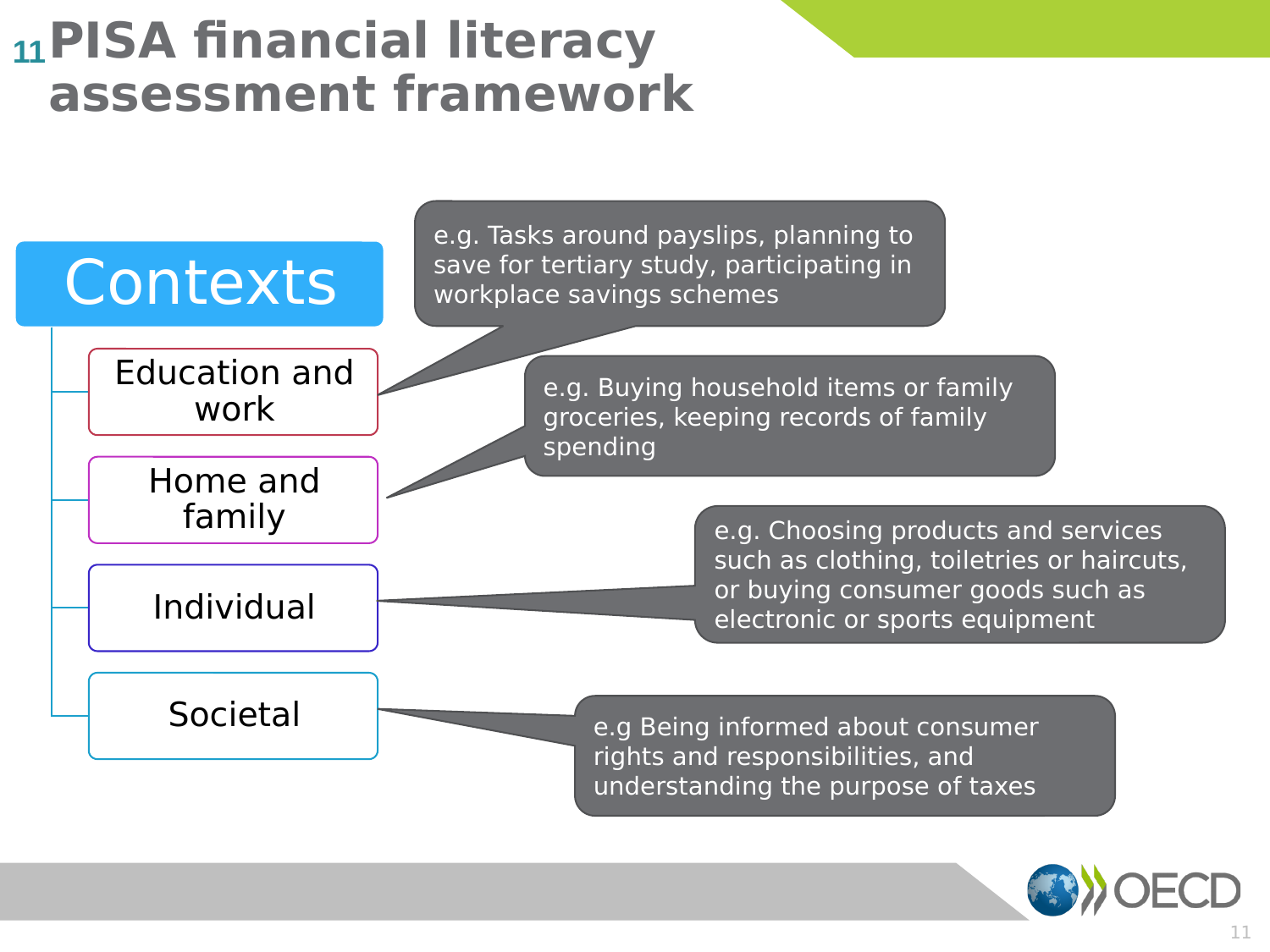

# PISA financial literacy assessment framework
11
Contexts
Education and work
Home and family
Individual
Societal
e.g. Tasks around payslips, planning to save for tertiary study, participating in workplace savings schemes
e.g. Buying household items or family groceries, keeping records of family
spending
e.g. Choosing products and services
such as clothing, toiletries or haircuts, or buying consumer goods such as
electronic or sports equipment
e.g Being informed about consumer
rights and responsibilities, and
understanding the purpose of taxes
11